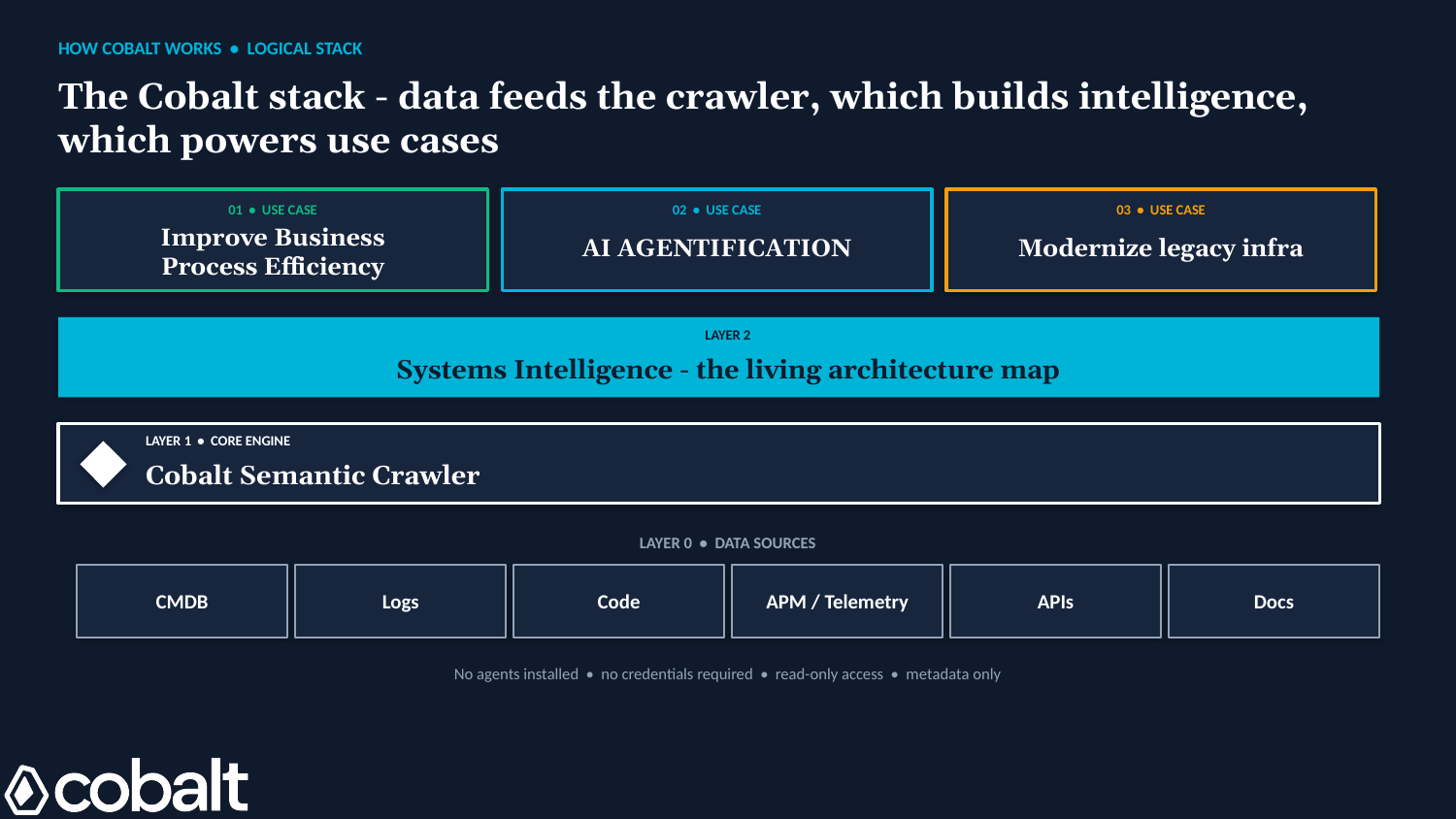

HOW COBALT WORKS  •  LOGICAL STACK
The Cobalt stack - data feeds the crawler, which builds intelligence, which powers use cases

01  •  USE CASE
02  •  USE CASE
03  •  USE CASE
Improve Business Process Efficiency
AI AGENTIFICATION
Modernize legacy infra

LAYER 2
Systems Intelligence - the living architecture map

LAYER 1  •  CORE ENGINE

Cobalt Semantic Crawler
LAYER 0  •  DATA SOURCES

CMDB

Logs

Code

APM / Telemetry

APIs

Docs
No agents installed  •  no credentials required  •  read-only access  •  metadata only